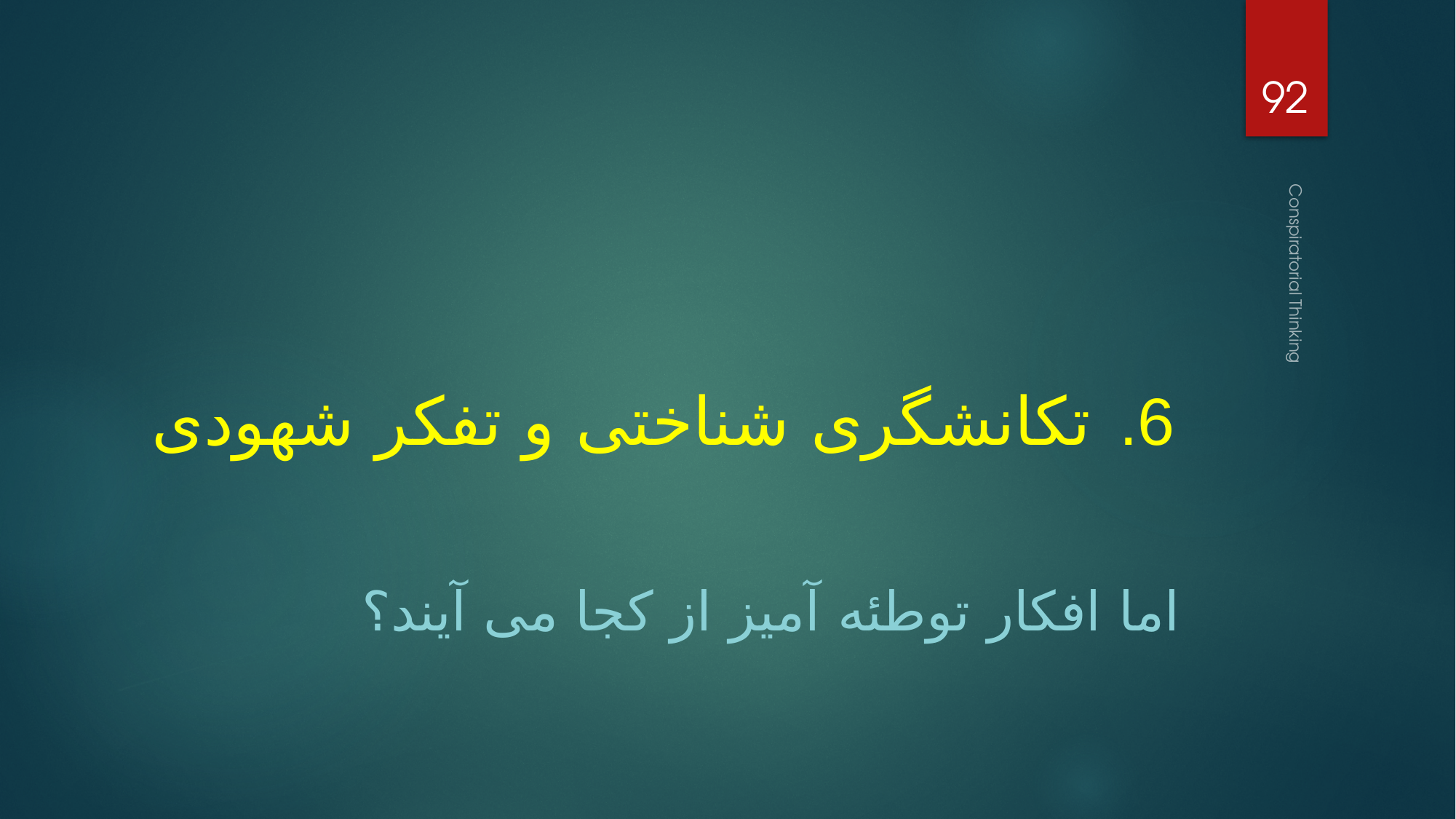

92
# تکانشگری شناختی و تفکر شهودی
Conspiratorial Thinking
اما افکار توطئه آمیز از کجا می آیند؟